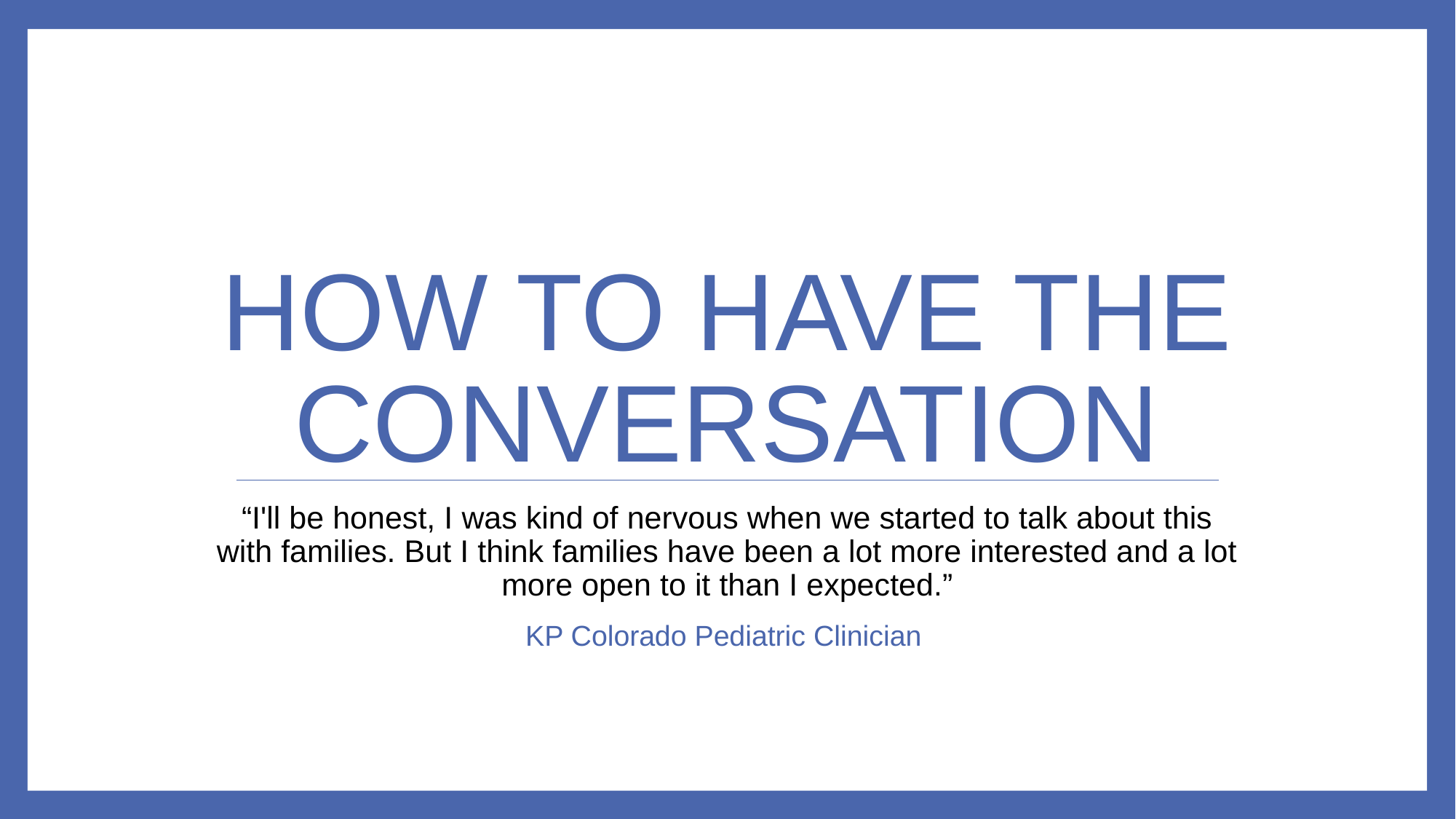

# How to have the conversation
“I'll be honest, I was kind of nervous when we started to talk about this with families. But I think families have been a lot more interested and a lot more open to it than I expected.”
KP Colorado Pediatric Clinician